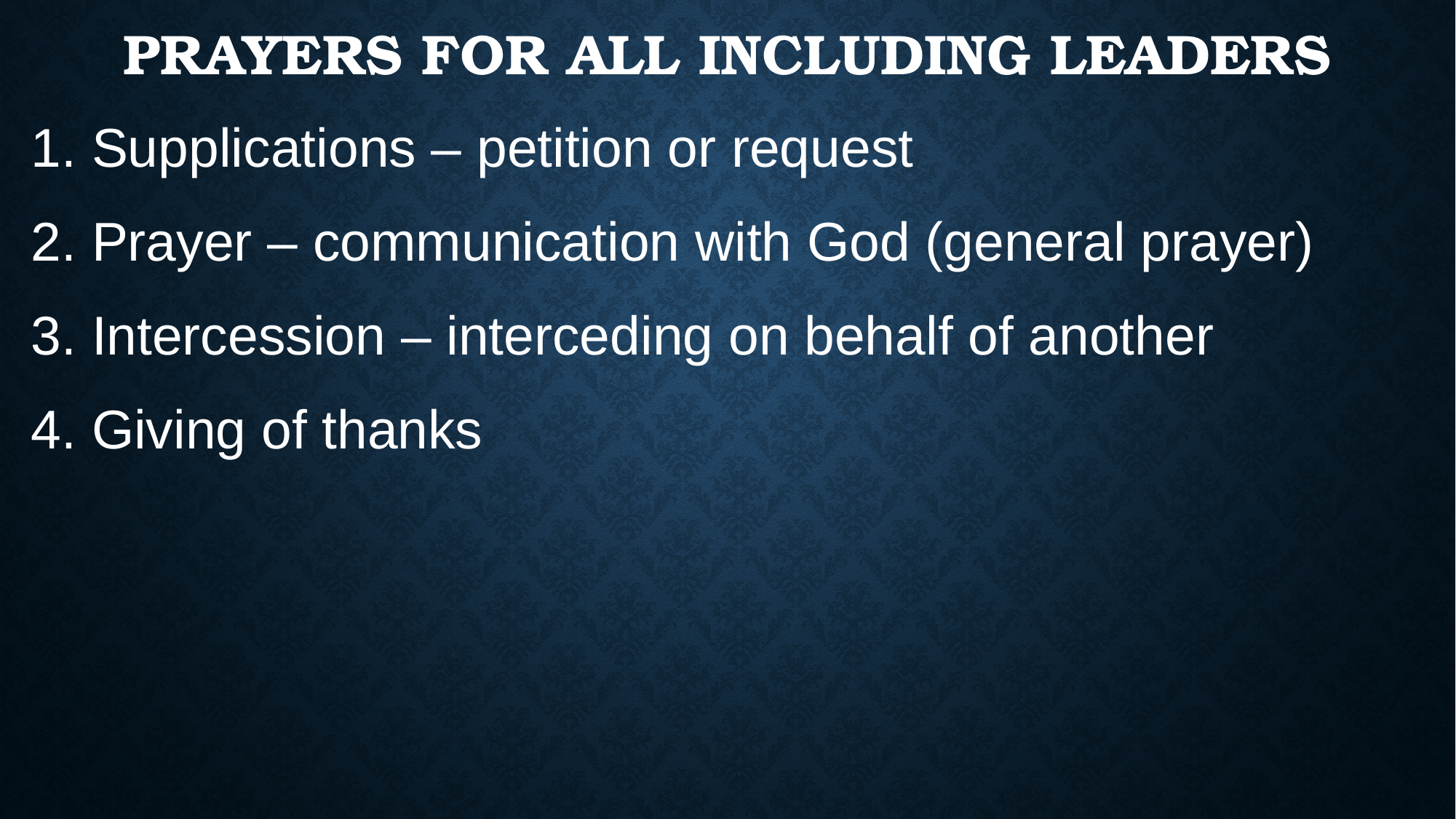

# Prayers for all including leaders
1. Supplications – petition or request
2. Prayer – communication with God (general prayer)
3. Intercession – interceding on behalf of another
4. Giving of thanks